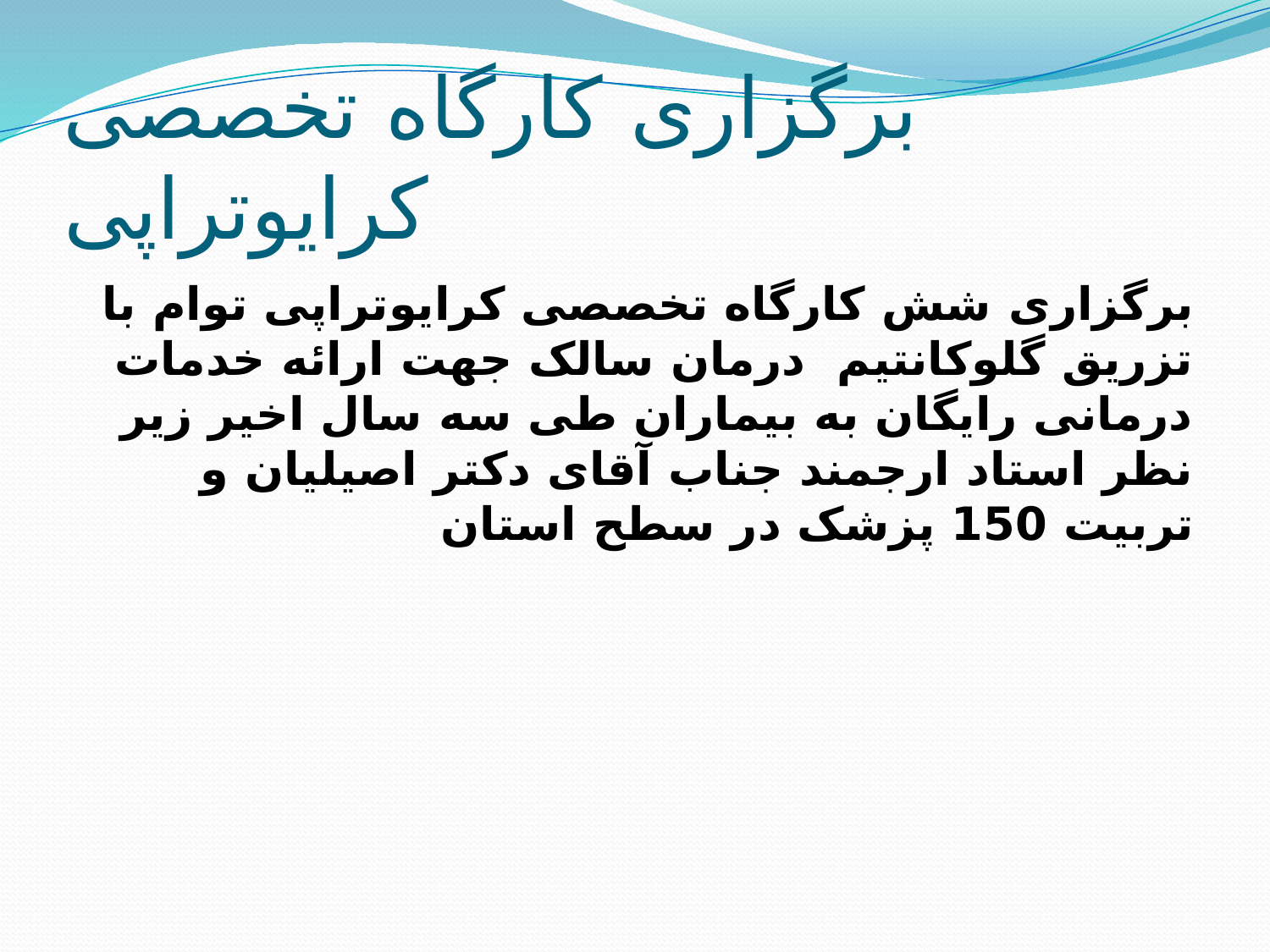

# برگزاری کارگاه تخصصی کرایوتراپی
برگزاری شش کارگاه تخصصی کرایوتراپی توام با تزریق گلوکانتیم  درمان سالک جهت ارائه خدمات درمانی رایگان به بیماران طی سه سال اخیر زیر نظر استاد ارجمند جناب آقای دکتر اصیلیان و تربیت 150 پزشک در سطح استان